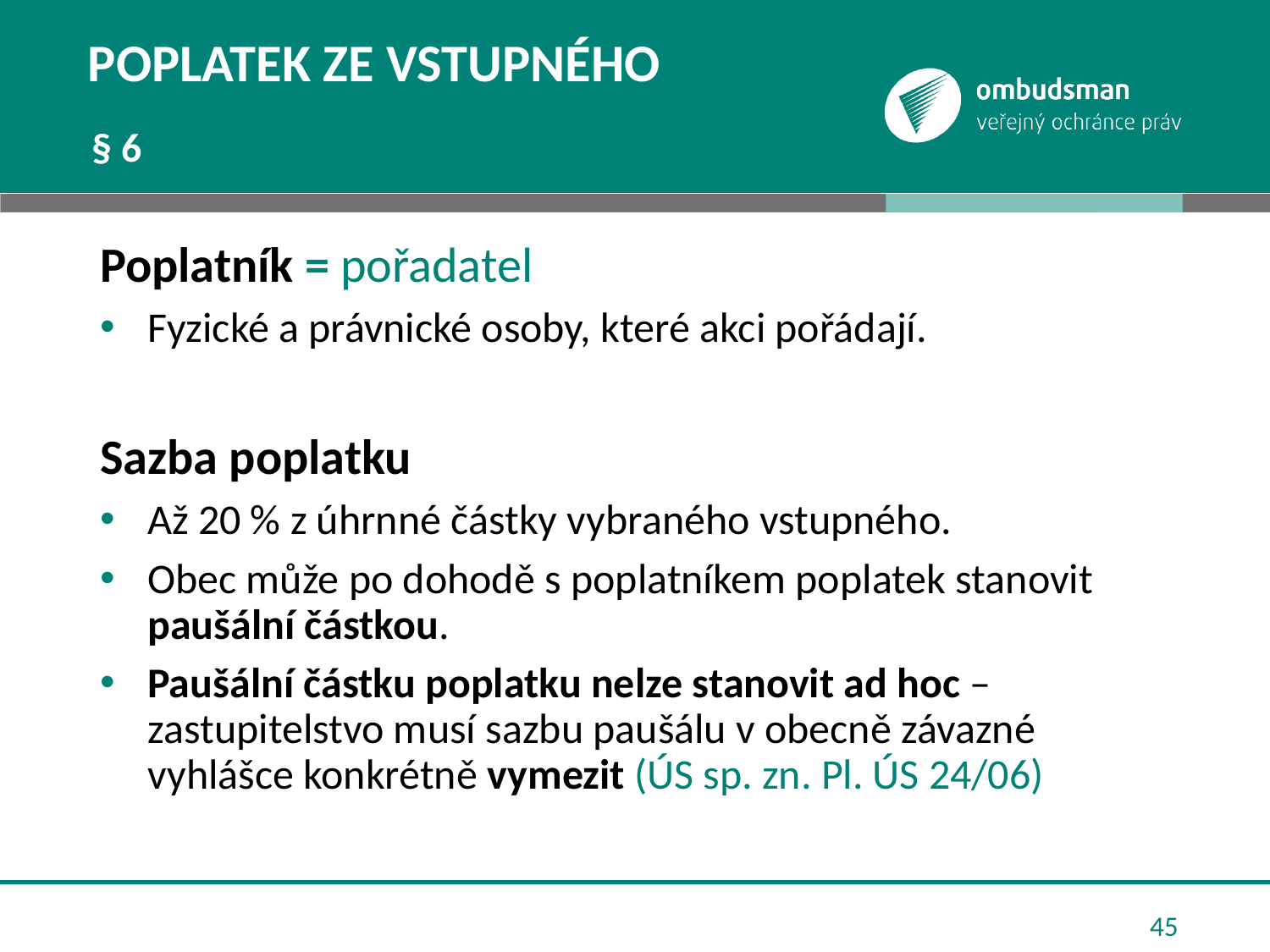

# Poplatek ze vstupného
§ 6
Poplatník = pořadatel
Fyzické a právnické osoby, které akci pořádají.

Sazba poplatku
Až 20 % z úhrnné částky vybraného vstupného.
Obec může po dohodě s poplatníkem poplatek stanovit paušální částkou.
Paušální částku poplatku nelze stanovit ad hoc – zastupitelstvo musí sazbu paušálu v obecně závazné vyhlášce konkrétně vymezit (ÚS sp. zn. Pl. ÚS 24/06)

45